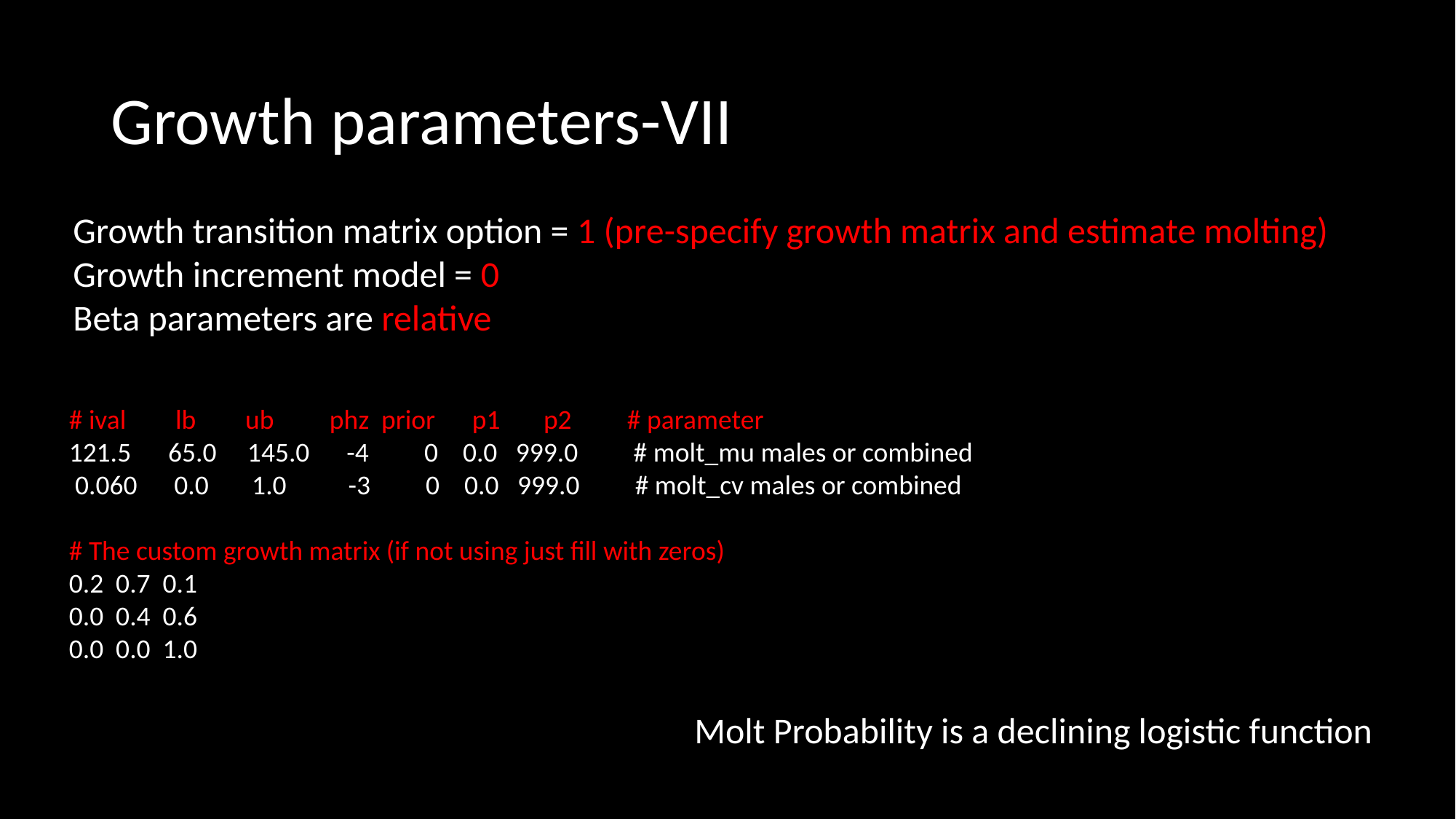

# Growth parameters-VII
Growth transition matrix option = 1 (pre-specify growth matrix and estimate molting)
Growth increment model = 0
Beta parameters are relative
# ival        lb        ub         phz  prior      p1       p2         # parameter
121.5      65.0     145.0      -4         0    0.0   999.0         # molt_mu males or combined
 0.060      0.0       1.0          -3         0    0.0   999.0         # molt_cv males or combined

# The custom growth matrix (if not using just fill with zeros)
0.2  0.7  0.1
0.0  0.4  0.6
0.0  0.0  1.0

Molt Probability is a declining logistic function